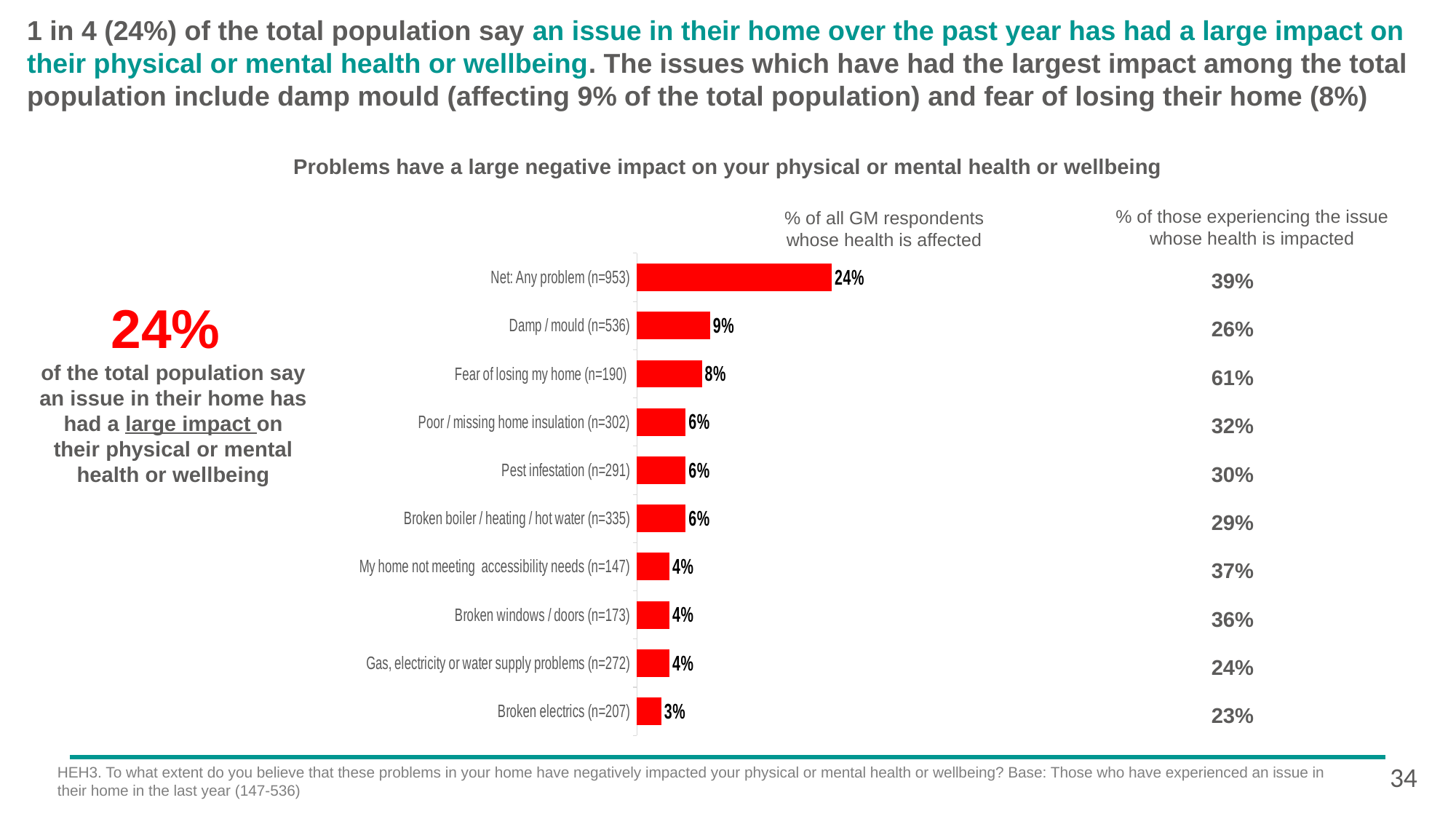

1 in 4 (24%) of the total population say an issue in their home over the past year has had a large impact on their physical or mental health or wellbeing. The issues which have had the largest impact among the total population include damp mould (affecting 9% of the total population) and fear of losing their home (8%)
Problems have a large negative impact on your physical or mental health or wellbeing
% of those experiencing the issue whose health is impacted
% of all GM respondents whose health is affected

### Chart

| Category | Column1 |
|---|---|
| Net: Any problem (n=953) | 0.24 |
| Damp / mould (n=536) | 0.09 |
| Fear of losing my home (n=190)  | 0.08 |
| Poor / missing home insulation (n=302) | 0.06 |
| Pest infestation (n=291) | 0.06 |
| Broken boiler / heating / hot water (n=335) | 0.06 |
| My home not meeting  accessibility needs (n=147) | 0.04 |
| Broken windows / doors (n=173) | 0.04 |
| Gas, electricity or water supply problems (n=272) | 0.04 |
| Broken electrics (n=207) | 0.03 |
| 39% |
| --- |
| 26% |
| 61% |
| 32% |
| 30% |
| 29% |
| 37% |
| 36% |
| 24% |
| 23% |
24%
of the total population say an issue in their home has had a large impact on their physical or mental health or wellbeing
34
HEH3. To what extent do you believe that these problems in your home have negatively impacted your physical or mental health or wellbeing? Base: Those who have experienced an issue in their home in the last year (147-536)